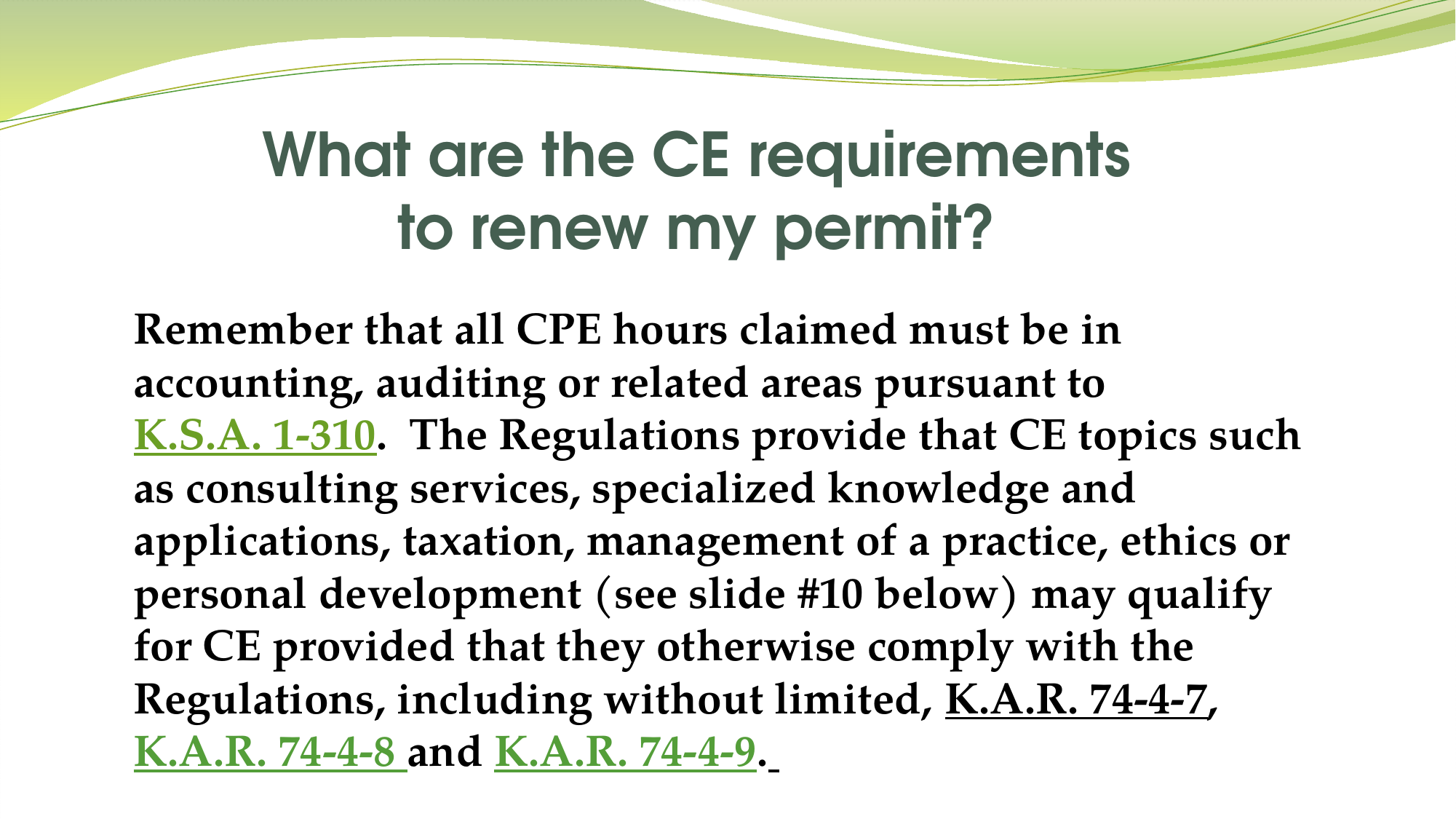

# What are the CE requirements to renew my permit?
Remember that all CPE hours claimed must be in accounting, auditing or related areas pursuant to K.S.A. 1-310.  The Regulations provide that CE topics such as consulting services, specialized knowledge and applications, taxation, management of a practice, ethics or personal development (see slide #10 below) may qualify for CE provided that they otherwise comply with the Regulations, including without limited, K.A.R. 74-4-7, K.A.R. 74-4-8 and K.A.R. 74-4-9.